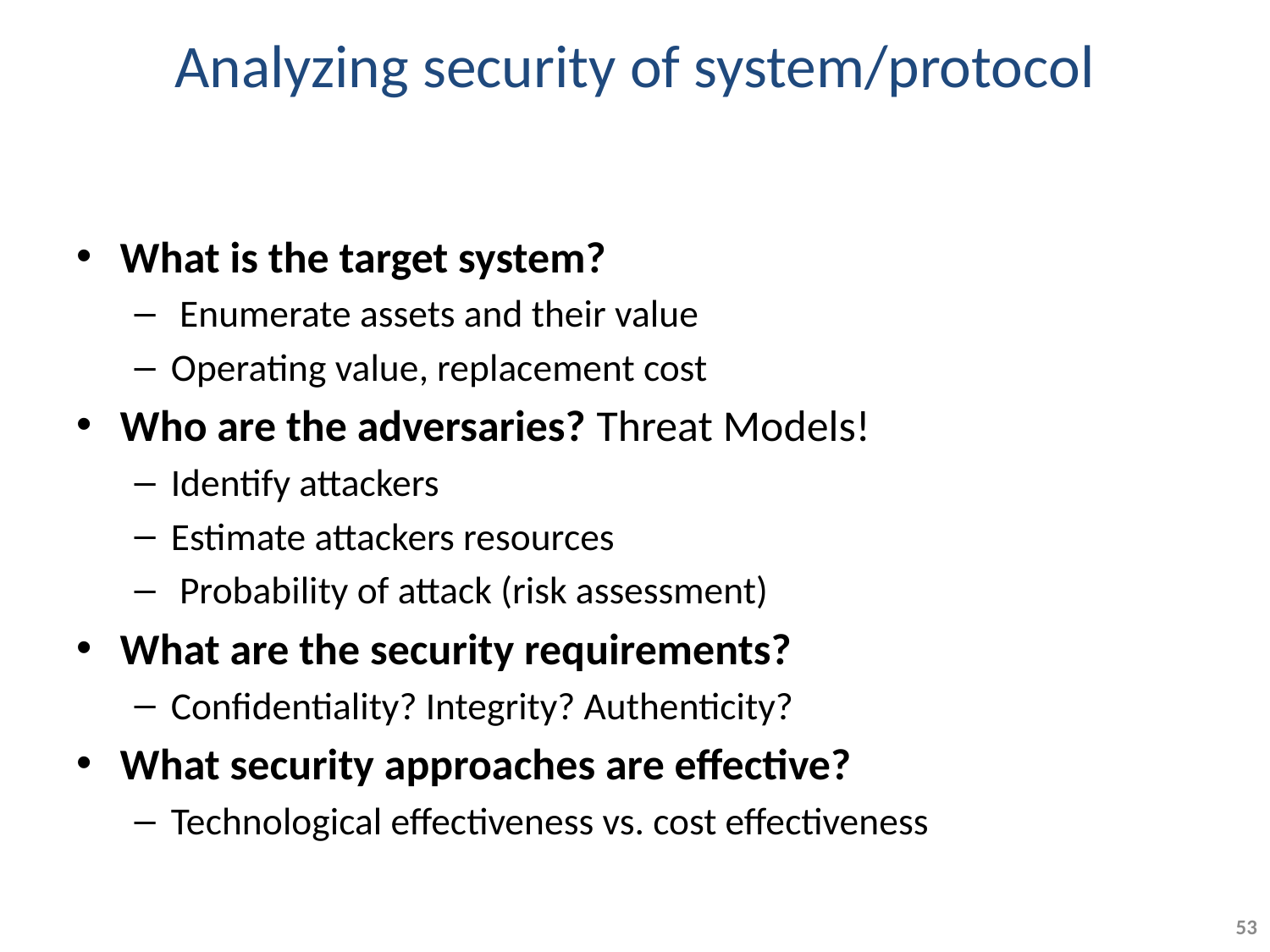

# Analyzing security of system/protocol
What is the target system?
 Enumerate assets and their value
Operating value, replacement cost
Who are the adversaries? Threat Models!
Identify attackers
Estimate attackers resources
 Probability of attack (risk assessment)
What are the security requirements?
Confidentiality? Integrity? Authenticity?
What security approaches are effective?
Technological effectiveness vs. cost effectiveness

53